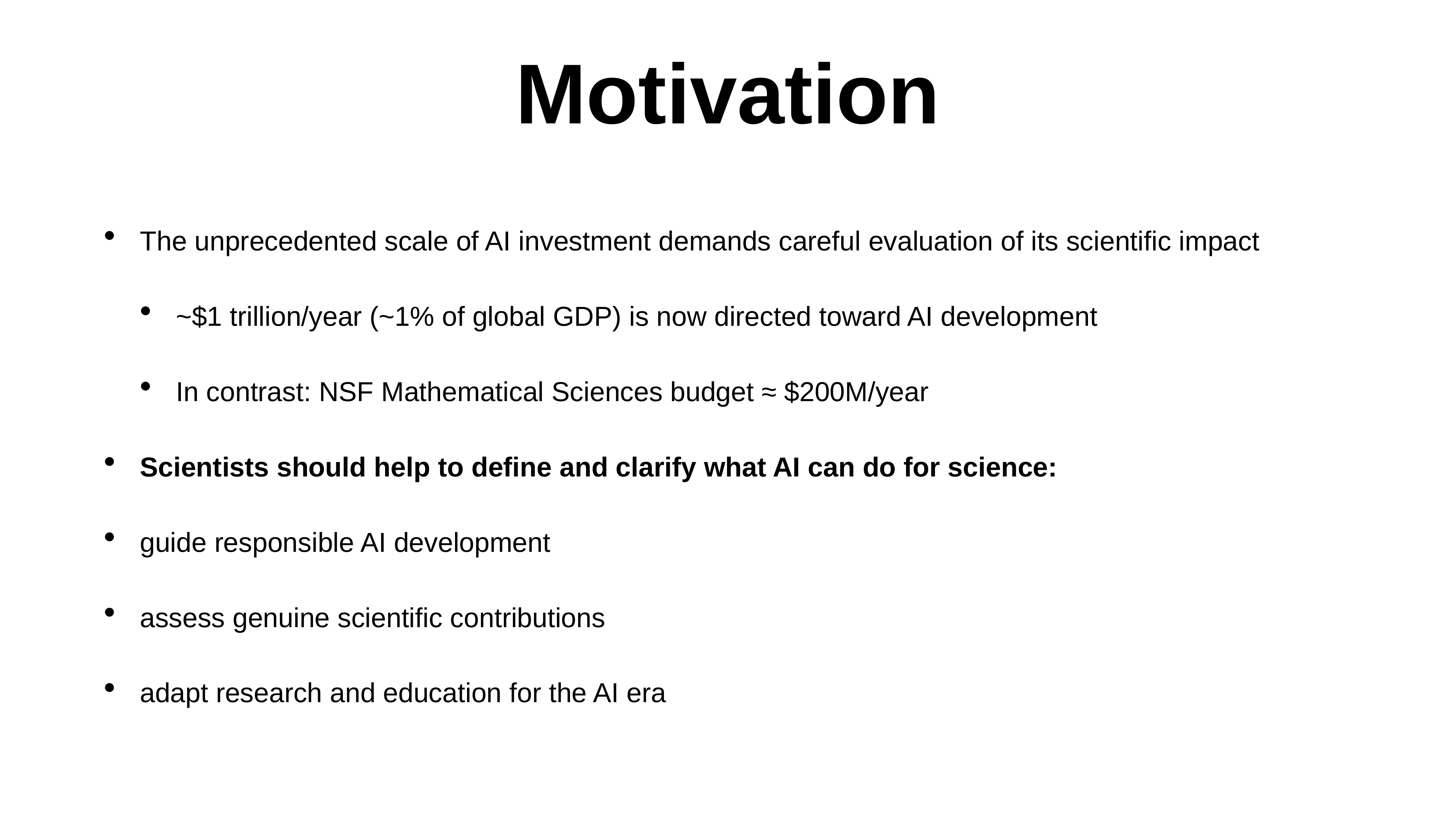

# Motivation
The unprecedented scale of AI investment demands careful evaluation of its scientific impact
~$1 trillion/year (~1% of global GDP) is now directed toward AI development
In contrast: NSF Mathematical Sciences budget ≈ $200M/year
Scientists should help to define and clarify what AI can do for science:
guide responsible AI development
assess genuine scientific contributions
adapt research and education for the AI era
2